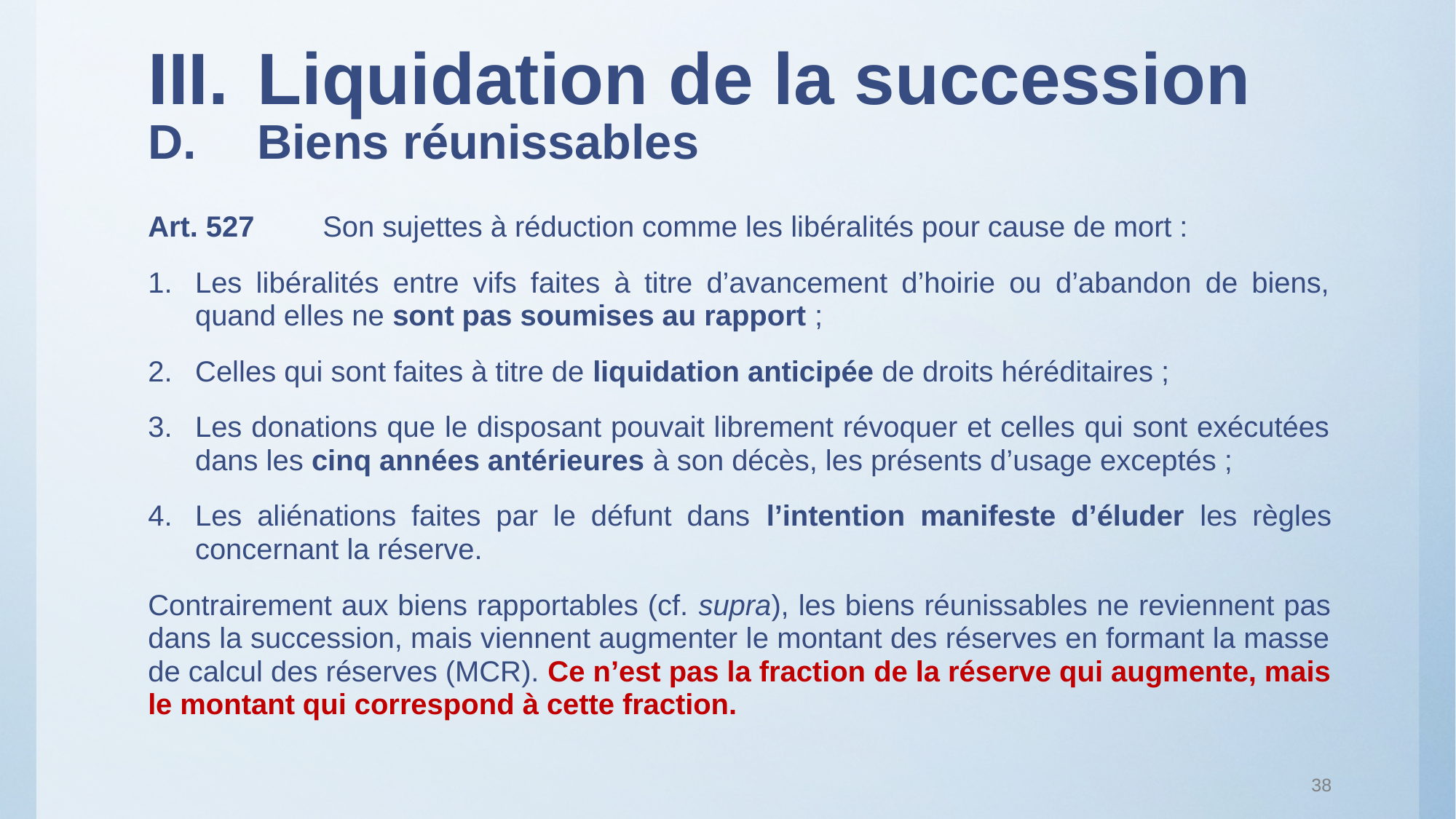

# III.	Liquidation de la succession D.	Biens réunissables
Art. 527	Son sujettes à réduction comme les libéralités pour cause de mort :
Les libéralités entre vifs faites à titre d’avancement d’hoirie ou d’abandon de biens, quand elles ne sont pas soumises au rapport ;
Celles qui sont faites à titre de liquidation anticipée de droits héréditaires ;
Les donations que le disposant pouvait librement révoquer et celles qui sont exécutées dans les cinq années antérieures à son décès, les présents d’usage exceptés ;
Les aliénations faites par le défunt dans l’intention manifeste d’éluder les règles concernant la réserve.
Contrairement aux biens rapportables (cf. supra), les biens réunissables ne reviennent pas dans la succession, mais viennent augmenter le montant des réserves en formant la masse de calcul des réserves (MCR). Ce n’est pas la fraction de la réserve qui augmente, mais le montant qui correspond à cette fraction.

38